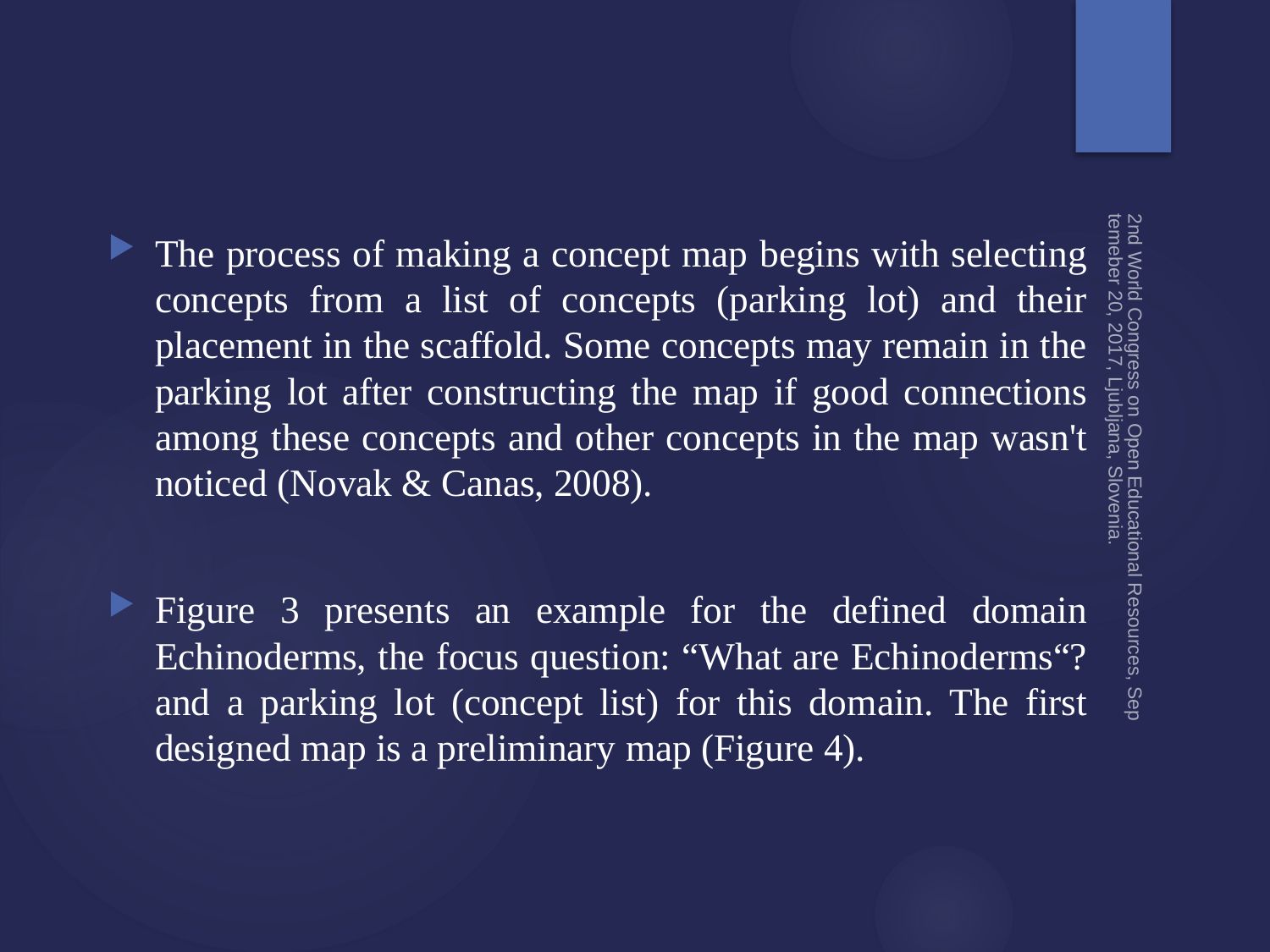

The process of making a concept map begins with selecting concepts from a list of concepts (parking lot) and their placement in the scaffold. Some concepts may remain in the parking lot after constructing the map if good connections among these concepts and other concepts in the map wasn't noticed (Novak & Canas, 2008).

Figure 3 presents an example for the defined domain Echinoderms, the focus question: “What are Echinoderms“? and a parking lot (concept list) for this domain. The first designed map is a preliminary map (Figure 4).
2nd World Congress on Open Educational Resources, Septemeber 20, 2017, Ljubljana, Slovenia.